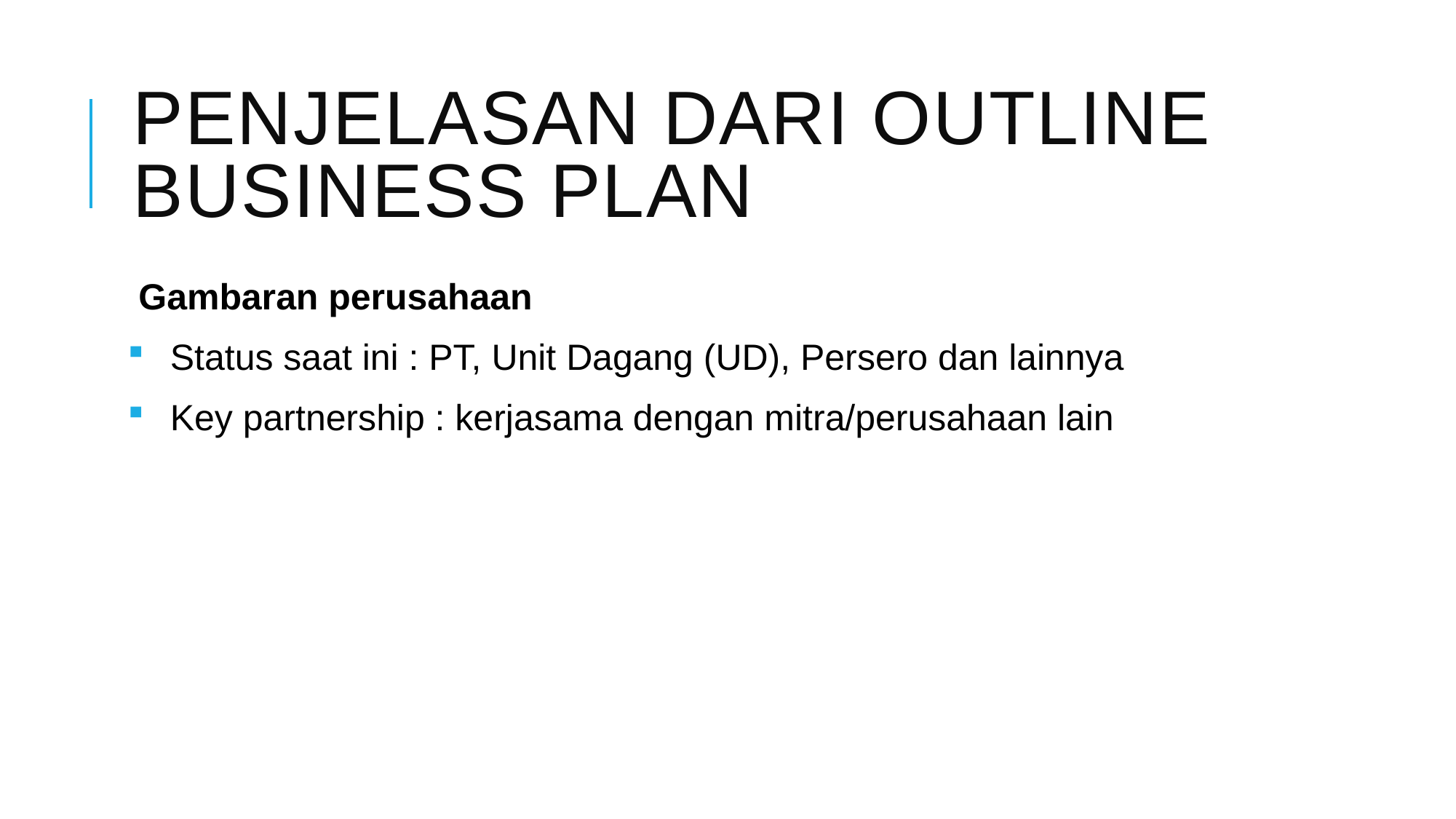

# Penjelasan dari outline business plan
Gambaran perusahaan
Status saat ini : PT, Unit Dagang (UD), Persero dan lainnya
Key partnership : kerjasama dengan mitra/perusahaan lain